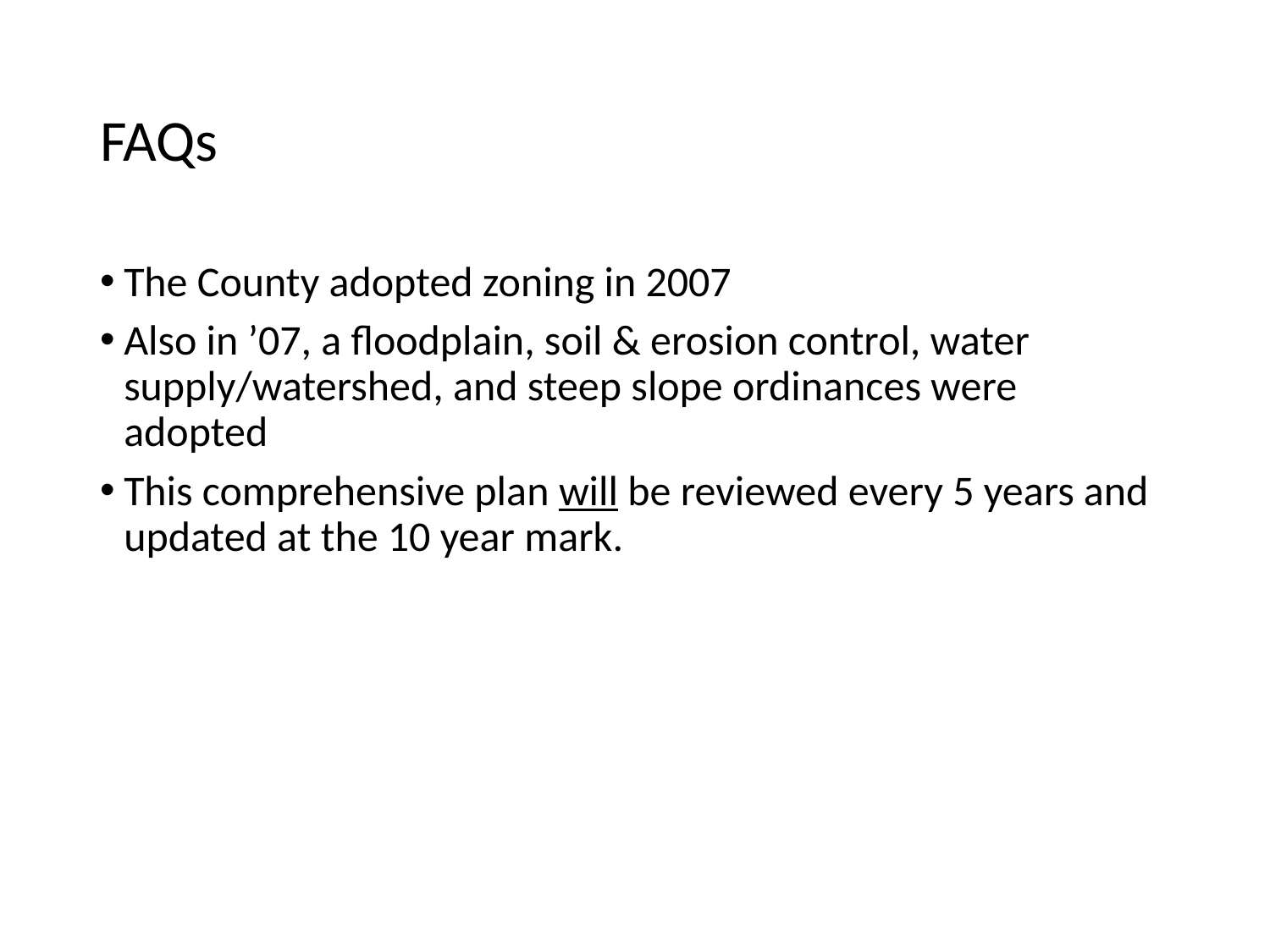

# FAQs
The County adopted zoning in 2007
Also in ’07, a floodplain, soil & erosion control, water supply/watershed, and steep slope ordinances were adopted
This comprehensive plan will be reviewed every 5 years and updated at the 10 year mark.